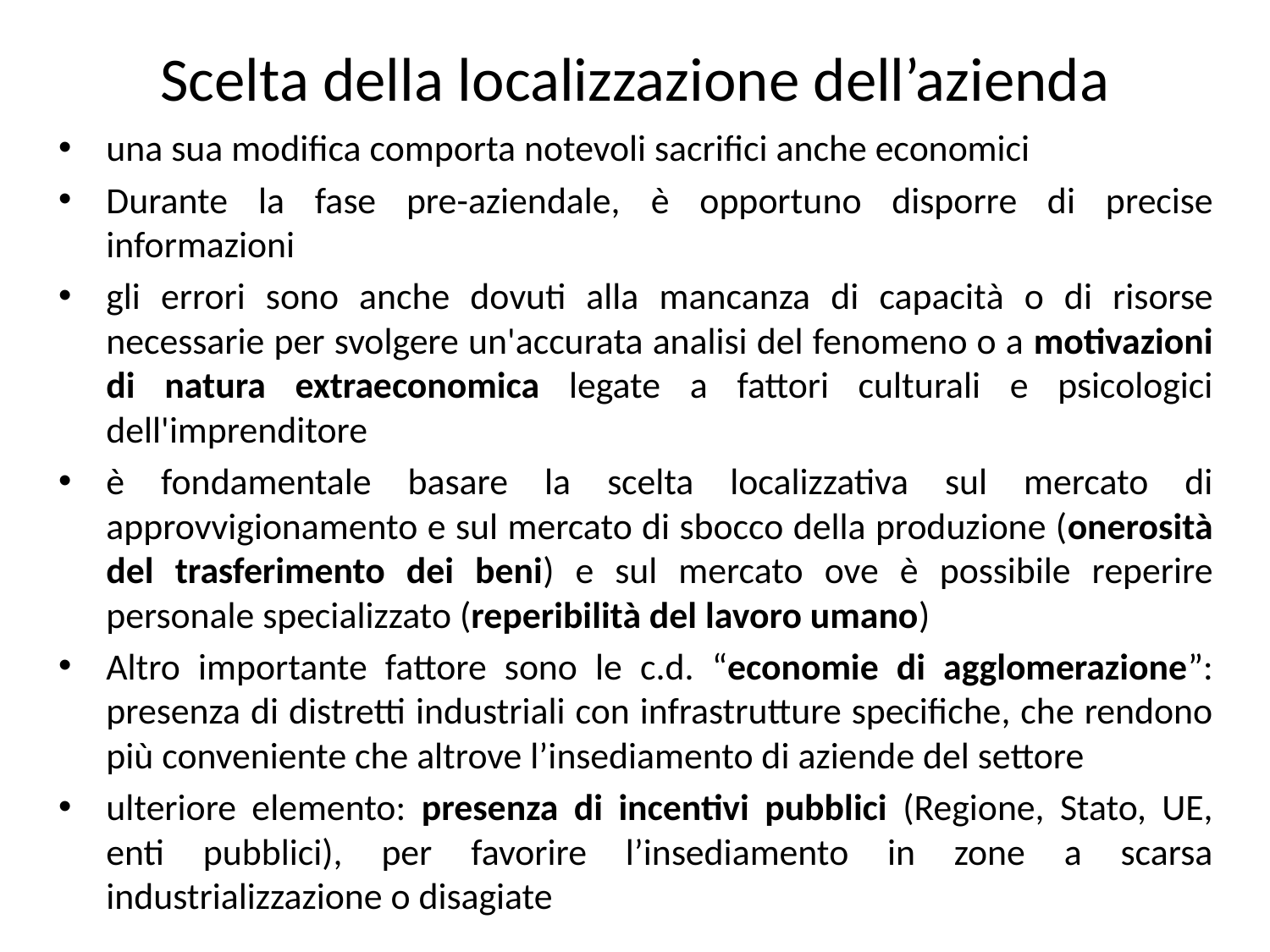

# Scelta della localizzazione dell’azienda
una sua modifica comporta notevoli sacrifici anche economici
Durante la fase pre-aziendale, è opportuno disporre di precise informazioni
gli errori sono anche dovuti alla mancanza di capacità o di risorse necessarie per svolgere un'accurata analisi del fenomeno o a motivazioni di natura extraeconomica legate a fattori culturali e psicologici dell'imprenditore
è fondamentale basare la scelta localizzativa sul mercato di approvvigionamento e sul mercato di sbocco della produzione (onerosità del trasferimento dei beni) e sul mercato ove è possibile reperire personale specializzato (reperibilità del lavoro umano)
Altro importante fattore sono le c.d. “economie di agglomerazione”: presenza di distretti industriali con infrastrutture specifiche, che rendono più conveniente che altrove l’insediamento di aziende del settore
ulteriore elemento: presenza di incentivi pubblici (Regione, Stato, UE, enti pubblici), per favorire l’insediamento in zone a scarsa industrializzazione o disagiate